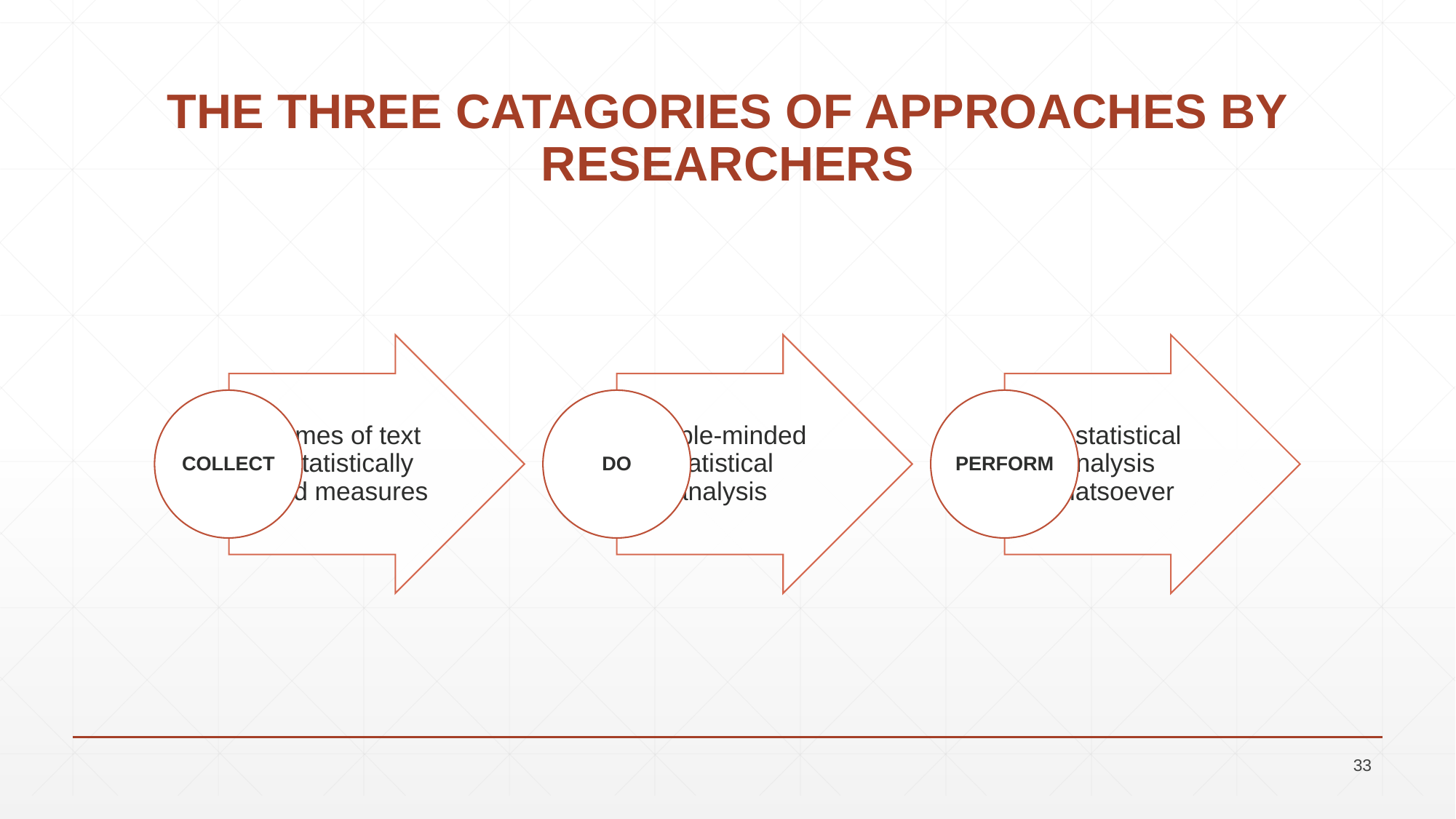

# THE THREE CATAGORIES OF APPROACHES BY RESEARCHERS
Volumes of text for statistically based measures
COLLECT
Simple-minded statistical analysis
DO
No statistical analysis whatsoever
PERFORM
33